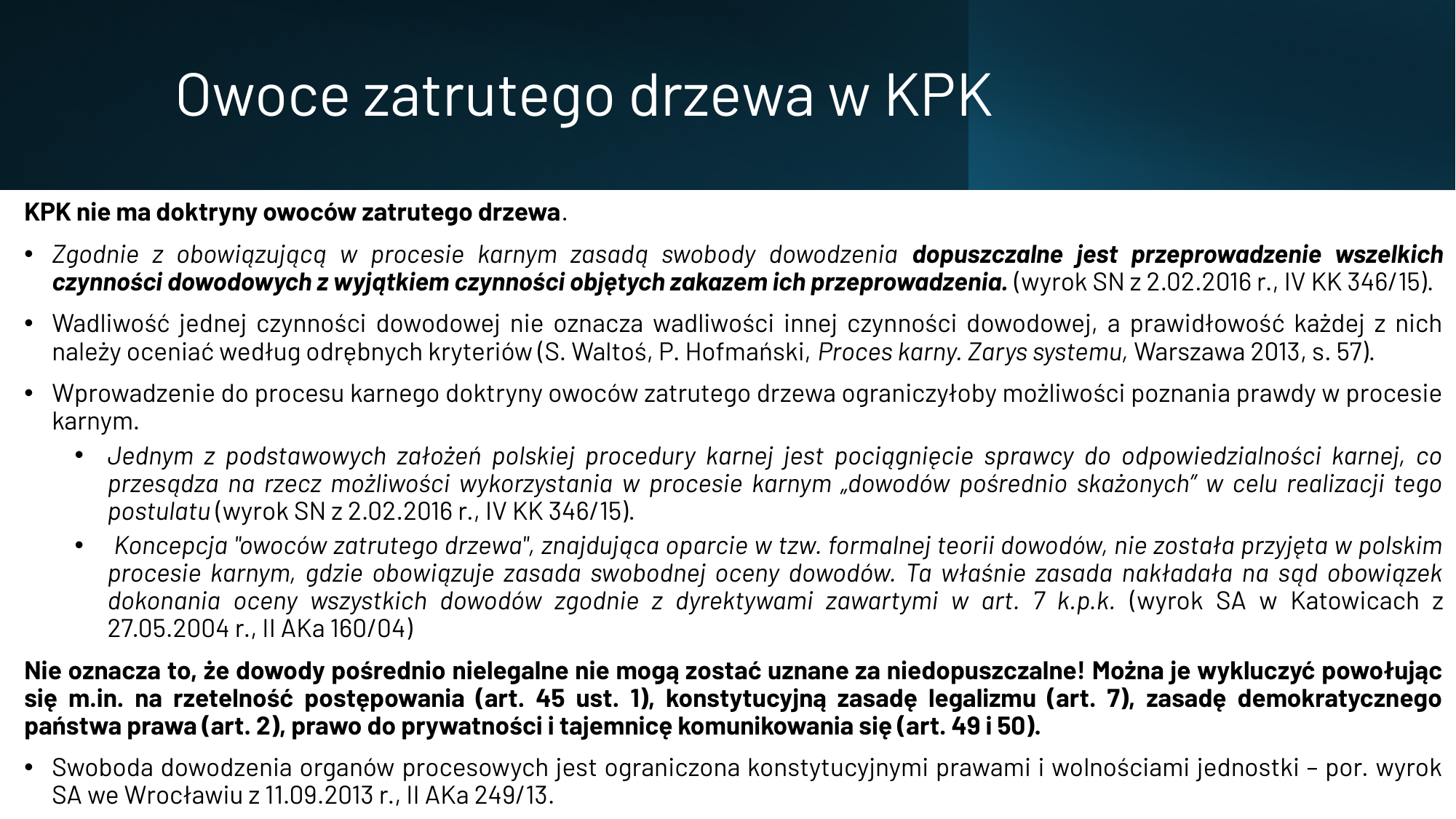

# Owoce zatrutego drzewa w KPK
KPK nie ma doktryny owoców zatrutego drzewa.
Zgodnie z obowiązującą w procesie karnym zasadą swobody dowodzenia dopuszczalne jest przeprowadzenie wszelkich czynności dowodowych z wyjątkiem czynności objętych zakazem ich przeprowadzenia. (wyrok SN z 2.02.2016 r., IV KK 346/15).
Wadliwość jednej czynności dowodowej nie oznacza wadliwości innej czynności dowodowej, a prawidłowość każdej z nich należy oceniać według odrębnych kryteriów (S. Waltoś, P. Hofmański, Proces karny. Zarys systemu, Warszawa 2013, s. 57).
Wprowadzenie do procesu karnego doktryny owoców zatrutego drzewa ograniczyłoby możliwości poznania prawdy w procesie karnym.
Jednym z podstawowych założeń polskiej procedury karnej jest pociągnięcie sprawcy do odpowiedzialności karnej, co przesądza na rzecz możliwości wykorzystania w procesie karnym „dowodów pośrednio skażonych” w celu realizacji tego postulatu (wyrok SN z 2.02.2016 r., IV KK 346/15).
 Koncepcja "owoców zatrutego drzewa", znajdująca oparcie w tzw. formalnej teorii dowodów, nie została przyjęta w polskim procesie karnym, gdzie obowiązuje zasada swobodnej oceny dowodów. Ta właśnie zasada nakładała na sąd obowiązek dokonania oceny wszystkich dowodów zgodnie z dyrektywami zawartymi w art. 7 k.p.k. (wyrok SA w Katowicach z 27.05.2004 r., II AKa 160/04)
Nie oznacza to, że dowody pośrednio nielegalne nie mogą zostać uznane za niedopuszczalne! Można je wykluczyć powołując się m.in. na rzetelność postępowania (art. 45 ust. 1), konstytucyjną zasadę legalizmu (art. 7), zasadę demokratycznego państwa prawa (art. 2), prawo do prywatności i tajemnicę komunikowania się (art. 49 i 50).
Swoboda dowodzenia organów procesowych jest ograniczona konstytucyjnymi prawami i wolnościami jednostki – por. wyrok SA we Wrocławiu z 11.09.2013 r., II AKa 249/13.